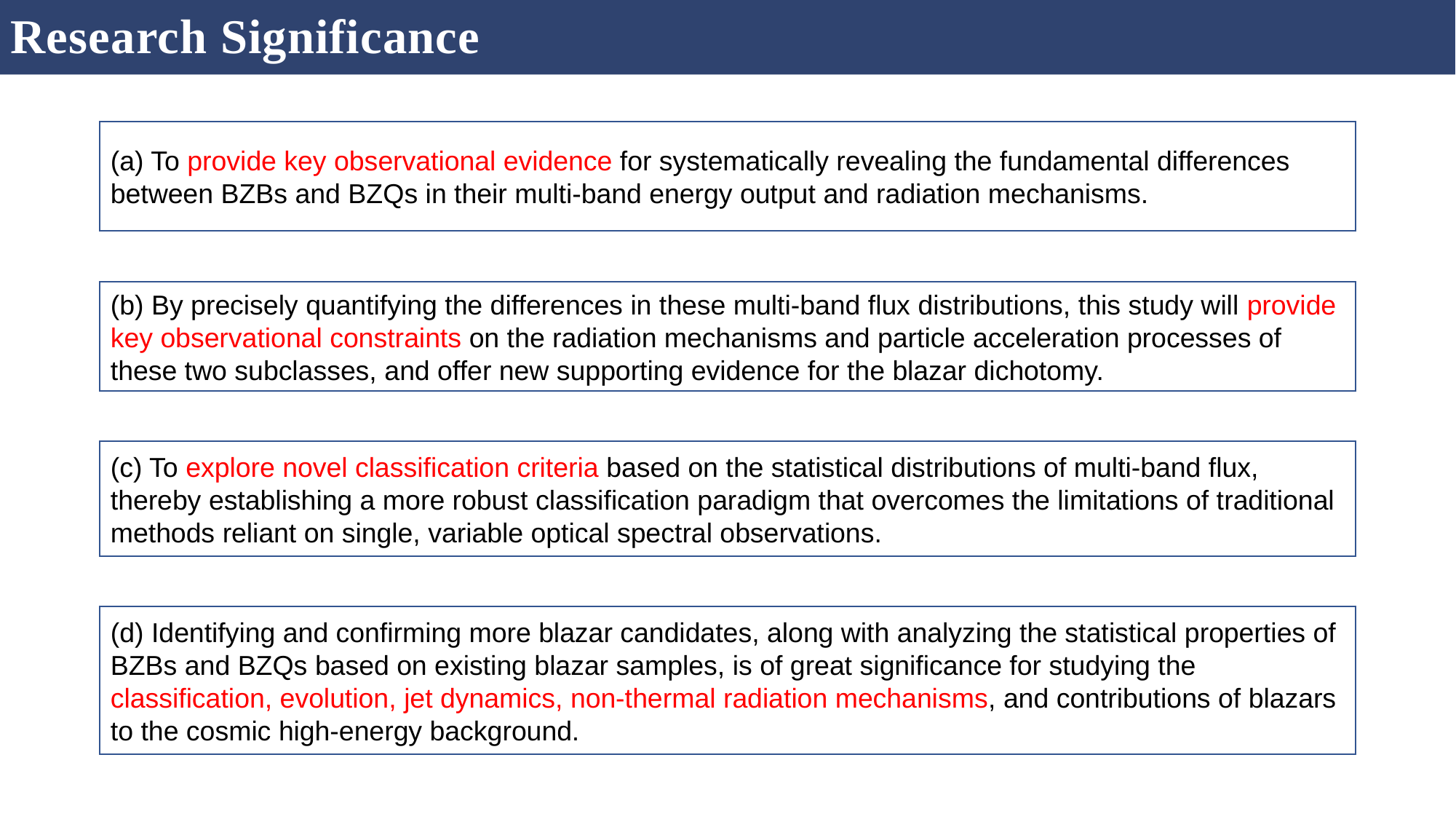

Research Significance
(a) To provide key observational evidence for systematically revealing the fundamental differences   between BZBs and BZQs in their multi-band energy output and radiation mechanisms.
(b) By precisely quantifying the differences in these multi-band flux distributions, this study will provide key observational constraints on the radiation mechanisms and particle acceleration processes of these two subclasses, and offer new supporting evidence for the blazar dichotomy.
(c) To explore novel classification criteria based on the statistical distributions of multi-band flux, thereby establishing a more robust classification paradigm that overcomes the limitations of traditional methods reliant on single, variable optical spectral observations.
(d) Identifying and confirming more blazar candidates, along with analyzing the statistical properties of BZBs and BZQs based on existing blazar samples, is of great significance for studying the classification, evolution, jet dynamics, non-thermal radiation mechanisms, and contributions of blazars to the cosmic high-energy background.